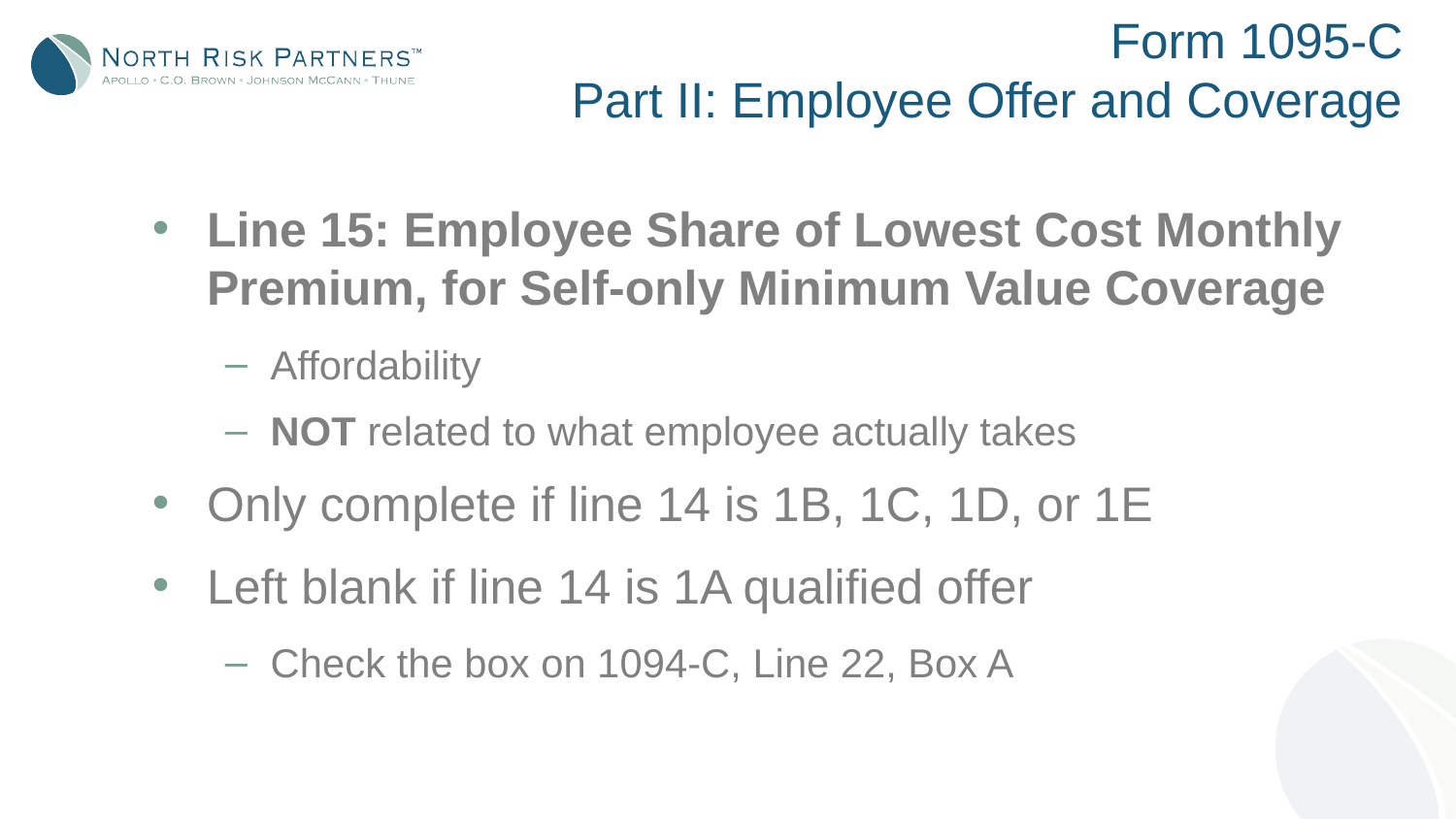

# Form 1095-C Part II: Employee Offer and Coverage
Line 15: Employee Share of Lowest Cost Monthly Premium, for Self-only Minimum Value Coverage
Affordability
NOT related to what employee actually takes
Only complete if line 14 is 1B, 1C, 1D, or 1E
Left blank if line 14 is 1A qualified offer
Check the box on 1094-C, Line 22, Box A